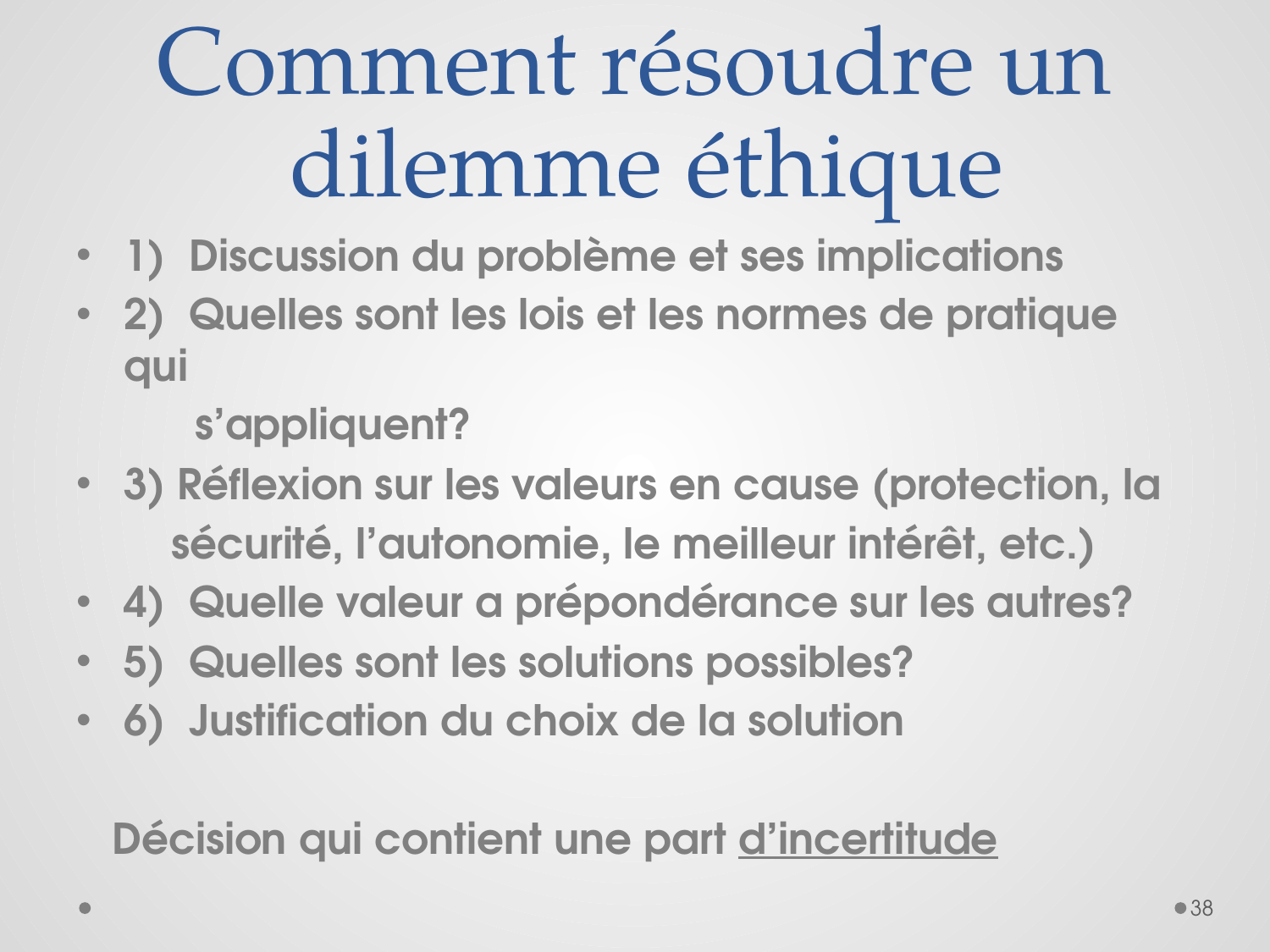

# Comment résoudre un dilemme éthique
1)  Discussion du problème et ses implications
2)  Quelles sont les lois et les normes de pratique qui
          s’appliquent?
3) Réflexion sur les valeurs en cause (protection, la
        sécurité, l’autonomie, le meilleur intérêt, etc.)
4)  Quelle valeur a prépondérance sur les autres?
5)  Quelles sont les solutions possibles?
6)  Justification du choix de la solution

   Décision qui contient une part d’incertitude

38